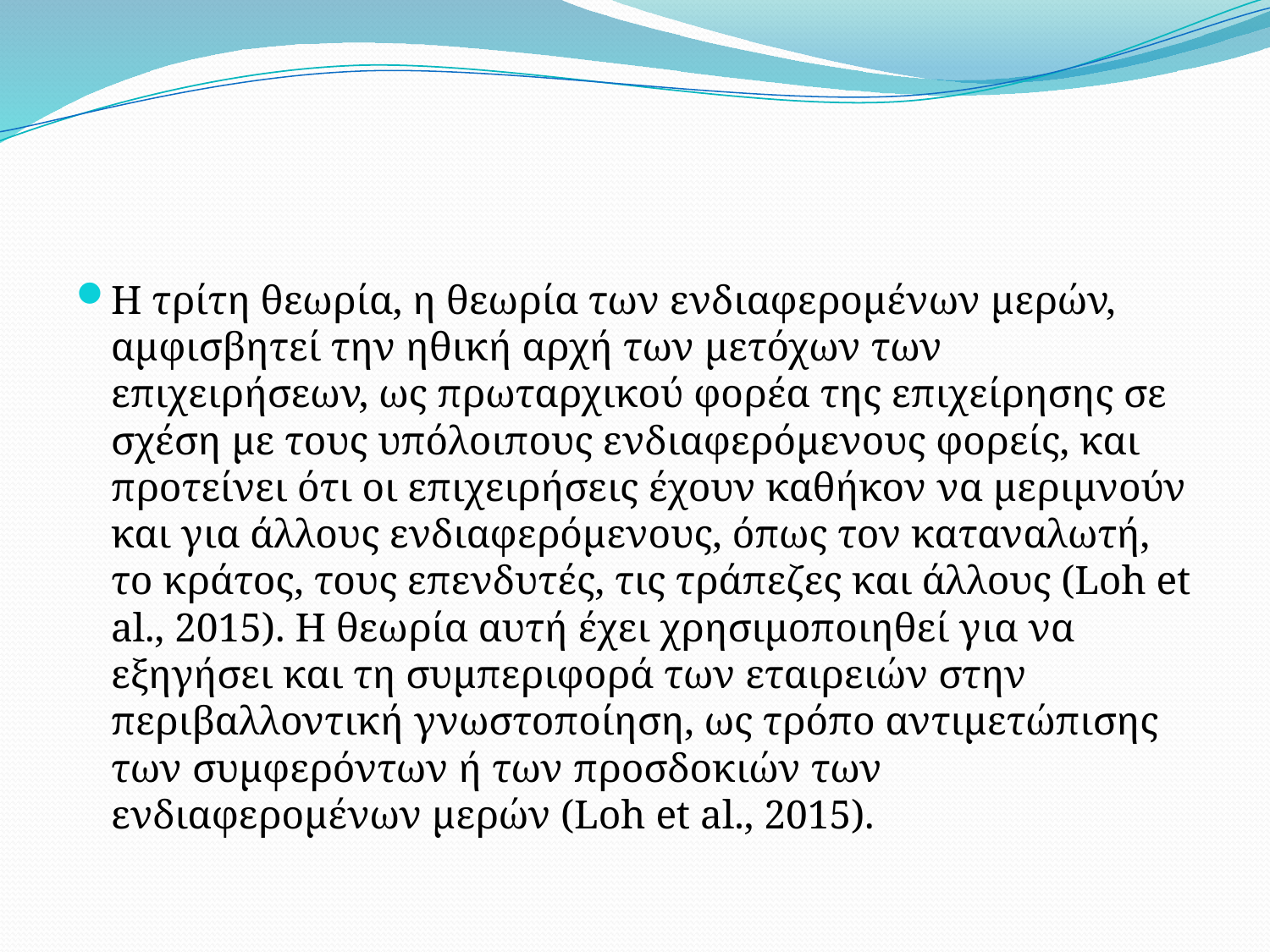

#
Η τρίτη θεωρία, η θεωρία των ενδιαφερομένων μερών, αμφισβητεί την ηθική αρχή των μετόχων των επιχειρήσεων, ως πρωταρχικού φορέα της επιχείρησης σε σχέση με τους υπόλοιπους ενδιαφερόμενους φορείς, και προτείνει ότι οι επιχειρήσεις έχουν καθήκον να μεριμνούν και για άλλους ενδιαφερόμενους, όπως τον καταναλωτή, το κράτος, τους επενδυτές, τις τράπεζες και άλλους (Loh et al., 2015). Η θεωρία αυτή έχει χρησιμοποιηθεί για να εξηγήσει και τη συμπεριφορά των εταιρειών στην περιβαλλοντική γνωστοποίηση, ως τρόπο αντιμετώπισης των συμφερόντων ή των προσδοκιών των ενδιαφερομένων μερών (Loh et al., 2015).